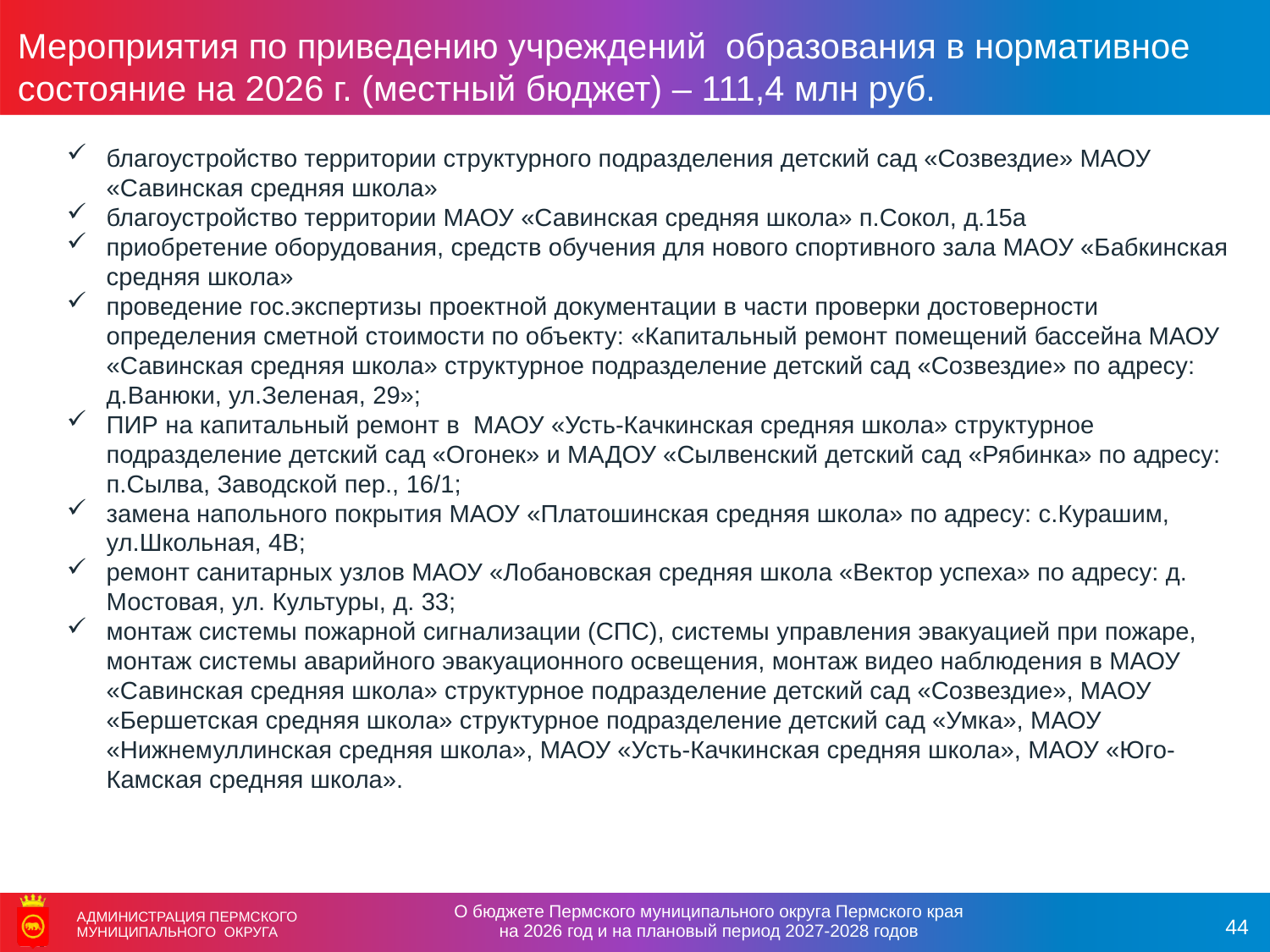

Мероприятия по приведению учреждений  образования в нормативное состояние на 2026 г. (местный бюджет) – 111,4 млн руб.

благоустройство территории структурного подразделения детский сад «Созвездие» МАОУ «Савинская средняя школа»
благоустройство территории МАОУ «Савинская средняя школа» п.Сокол, д.15а
приобретение оборудования, средств обучения для нового спортивного зала МАОУ «Бабкинская средняя школа»
проведение гос.экспертизы проектной документации в части проверки достоверности определения сметной стоимости по объекту: «Капитальный ремонт помещений бассейна МАОУ «Савинская средняя школа» структурное подразделение детский сад «Созвездие» по адресу: д.Ванюки, ул.Зеленая, 29»;
ПИР на капитальный ремонт в  МАОУ «Усть-Качкинская средняя школа» структурное подразделение детский сад «Огонек» и МАДОУ «Сылвенский детский сад «Рябинка» по адресу: п.Сылва, Заводской пер., 16/1;
замена напольного покрытия МАОУ «Платошинская средняя школа» по адресу: с.Курашим, ул.Школьная, 4В;
ремонт санитарных узлов МАОУ «Лобановская средняя школа «Вектор успеха» по адресу: д. Мостовая, ул. Культуры, д. 33;
монтаж системы пожарной сигнализации (СПС), системы управления эвакуацией при пожаре, монтаж системы аварийного эвакуационного освещения, монтаж видео наблюдения в МАОУ «Савинская средняя школа» структурное подразделение детский сад «Созвездие», МАОУ «Бершетская средняя школа» структурное подразделение детский сад «Умка», МАОУ «Нижнемуллинская средняя школа», МАОУ «Усть-Качкинская средняя школа», МАОУ «Юго-Камская средняя школа».
О бюджете Пермского муниципального округа Пермского края
на 2026 год и на плановый период 2027-2028 годов
АДМИНИСТРАЦИЯ ПЕРМСКОГО МУНИЦИПАЛЬНОГО  ОКРУГА